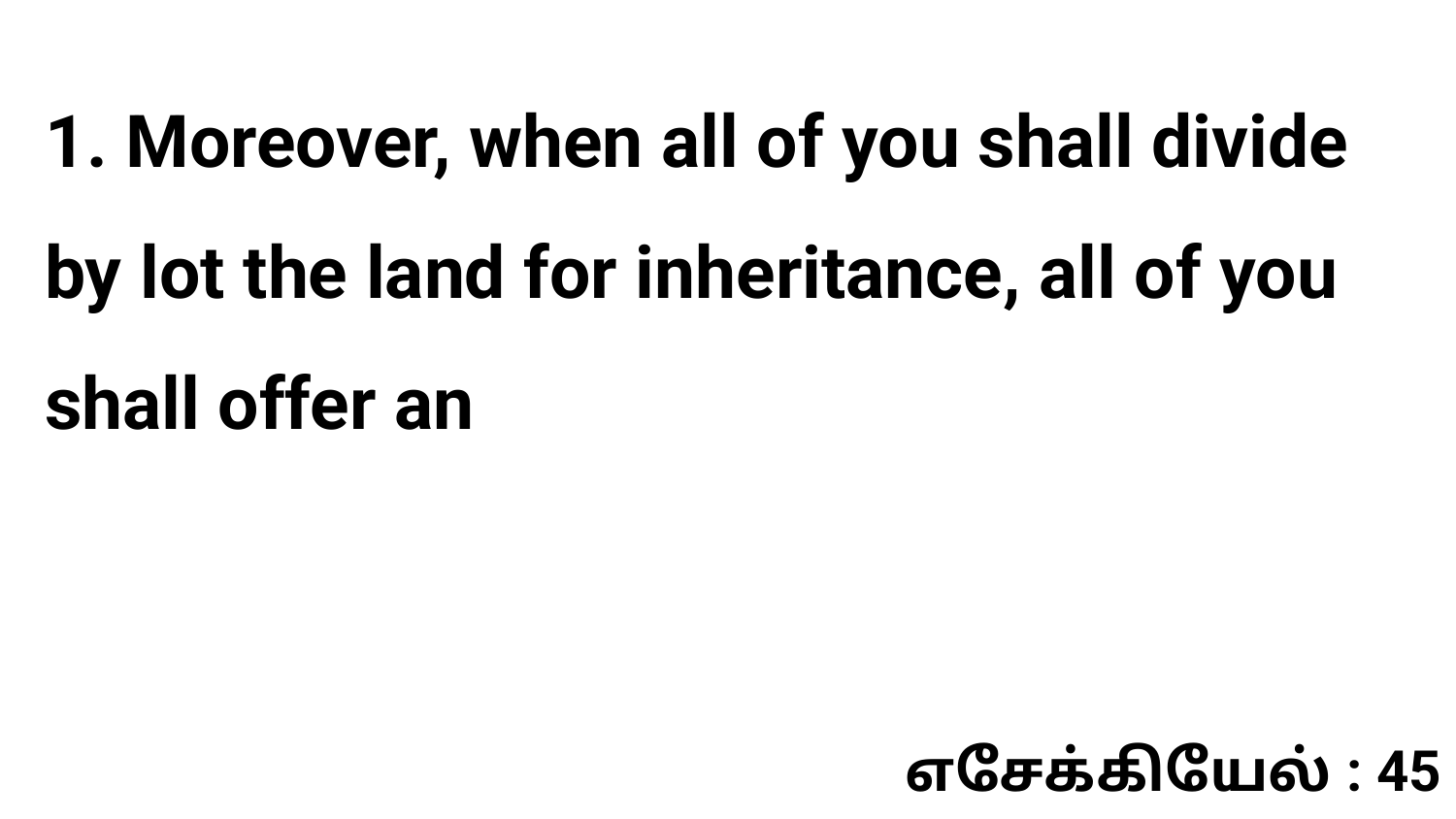

1. Moreover, when all of you shall divide by lot the land for inheritance, all of you shall offer an
எசேக்கியேல் : 45